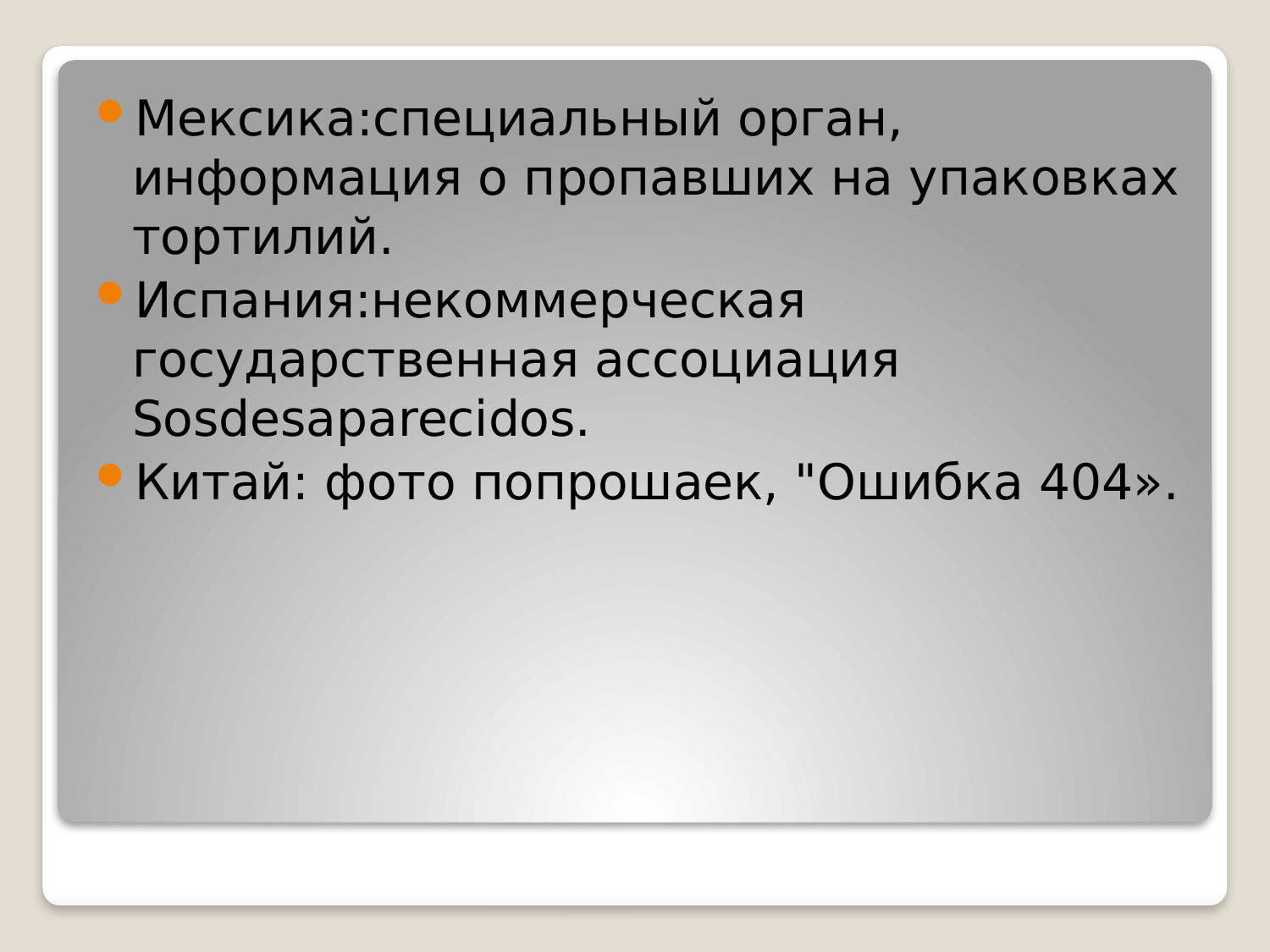

Мексика:специальный орган, информация о пропавших на упаковках тортилий.
Испания:некоммерческая государственная ассоциация Sosdesaparecidos.
Китай: фото попрошаек, "Ошибка 404».
#